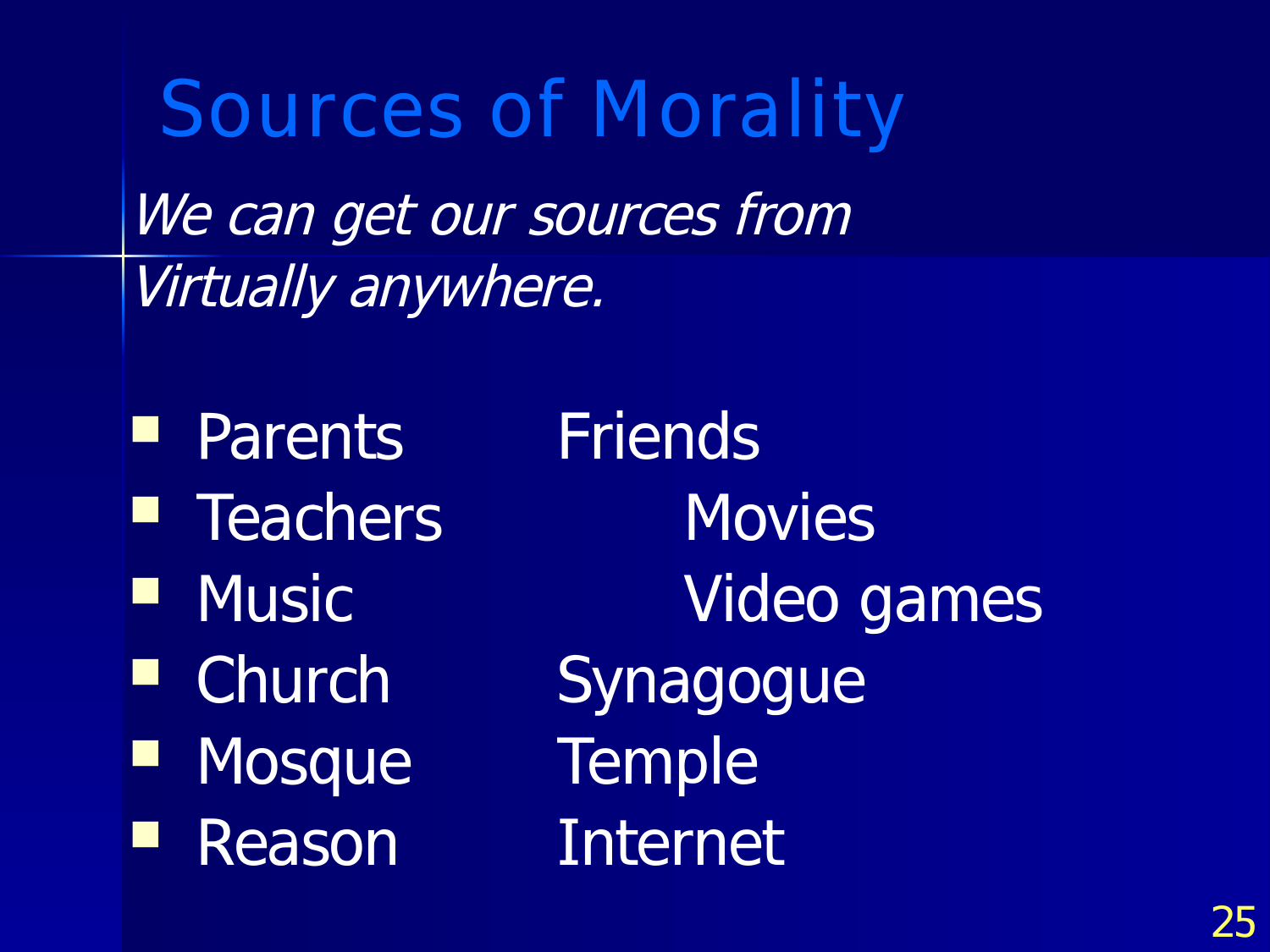

# Sources of Morality
We can get our sources from
Virtually anywhere.

 Parents 		Friends
 Teachers 		Movies
 Music			Video games
 Church		Synagogue
 Mosque		Temple
 Reason		Internet
25